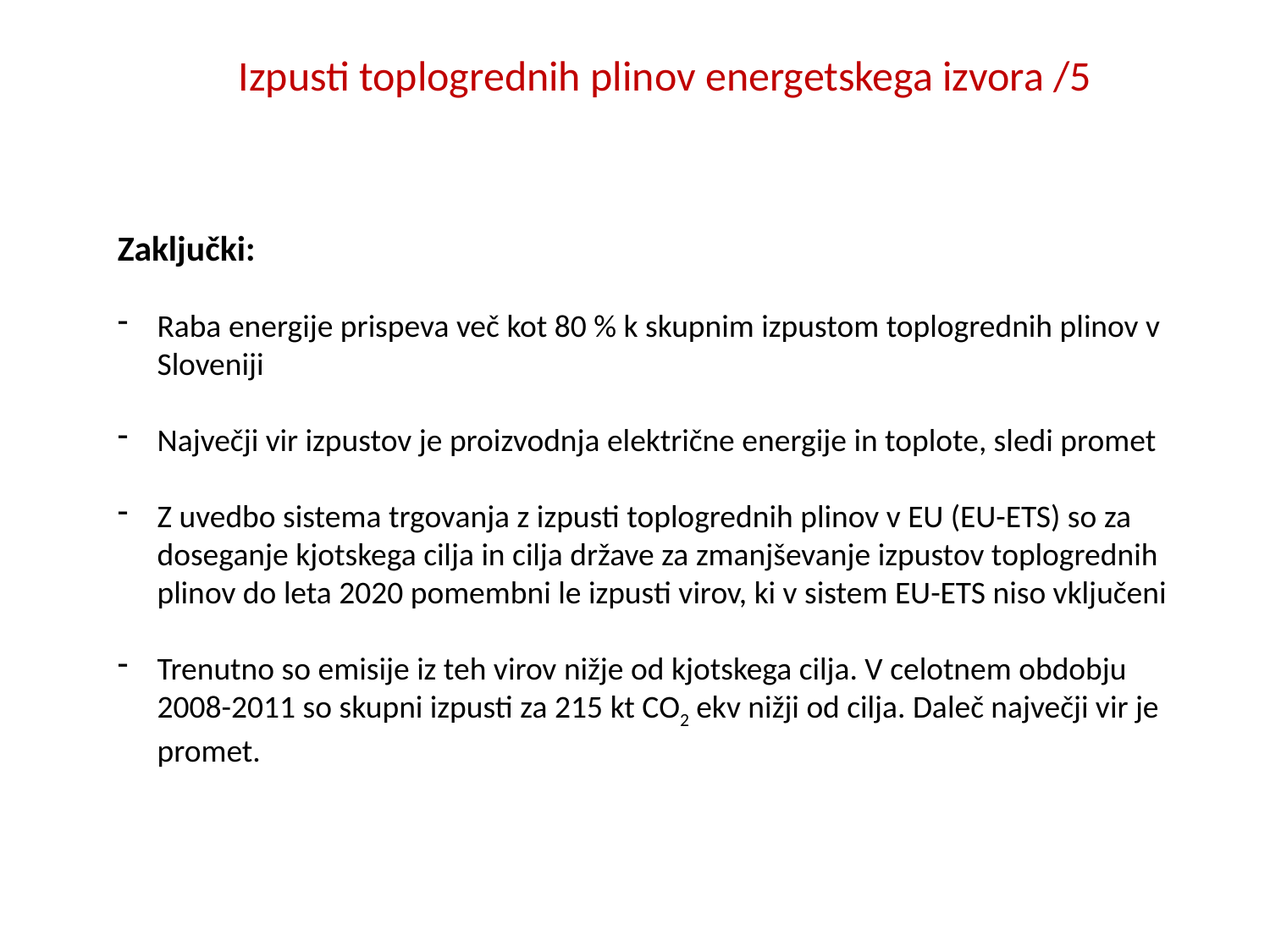

Izpusti toplogrednih plinov energetskega izvora /5

Zaključki:

Raba energije prispeva več kot 80 % k skupnim izpustom toplogrednih plinov v Sloveniji

Največji vir izpustov je proizvodnja električne energije in toplote, sledi promet

Z uvedbo sistema trgovanja z izpusti toplogrednih plinov v EU (EU-ETS) so za doseganje kjotskega cilja in cilja države za zmanjševanje izpustov toplogrednih plinov do leta 2020 pomembni le izpusti virov, ki v sistem EU-ETS niso vključeni

Trenutno so emisije iz teh virov nižje od kjotskega cilja. V celotnem obdobju 2008-2011 so skupni izpusti za 215 kt CO2 ekv nižji od cilja. Daleč največji vir je promet.